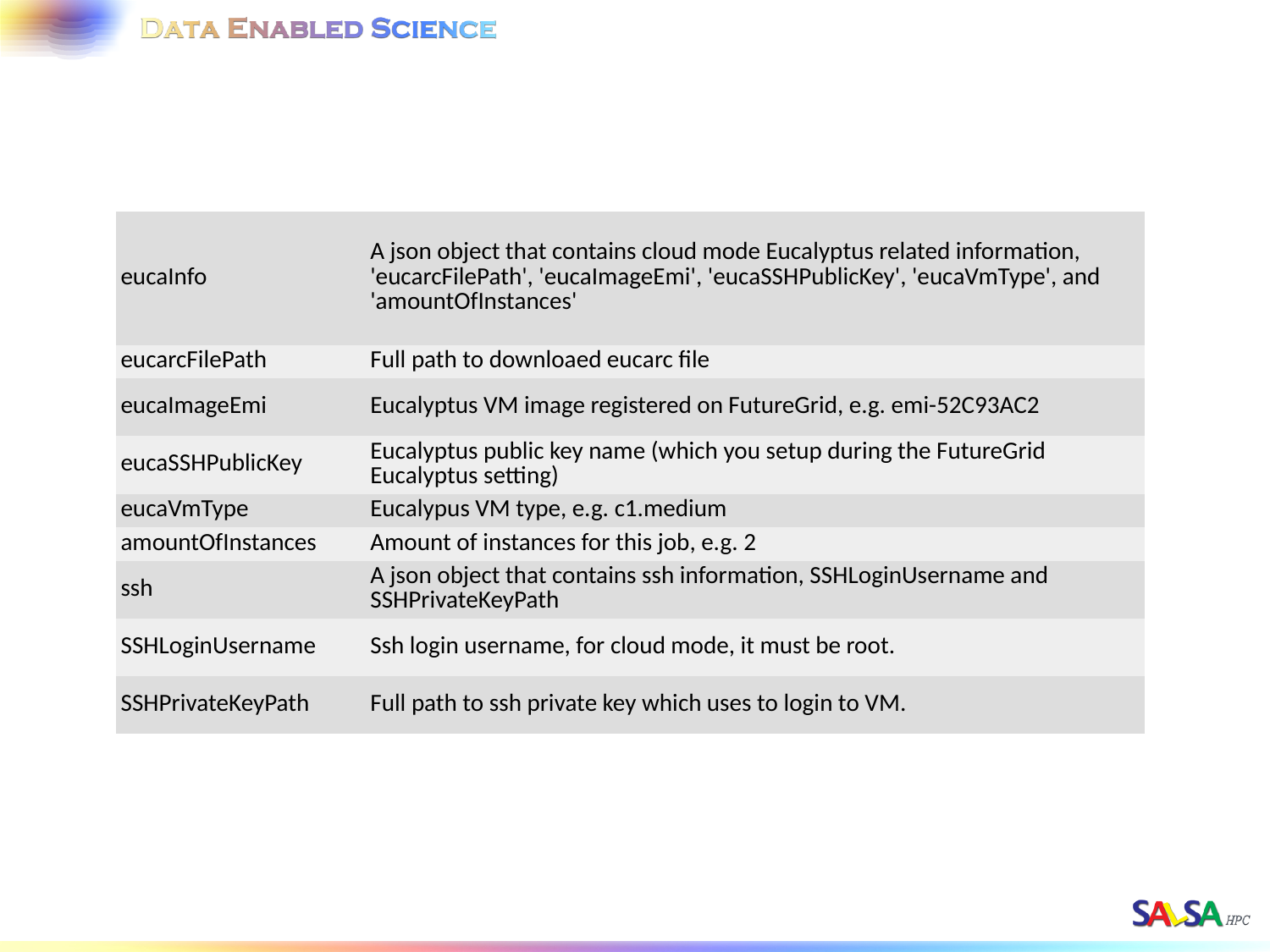

| eucaInfo | A json object that contains cloud mode Eucalyptus related information, 'eucarcFilePath', 'eucaImageEmi', 'eucaSSHPublicKey', 'eucaVmType', and 'amountOfInstances' |
| --- | --- |
| eucarcFilePath | Full path to downloaed eucarc file |
| eucaImageEmi | Eucalyptus VM image registered on FutureGrid, e.g. emi-52C93AC2 |
| eucaSSHPublicKey | Eucalyptus public key name (which you setup during the FutureGrid Eucalyptus setting) |
| eucaVmType | Eucalypus VM type, e.g. c1.medium |
| amountOfInstances | Amount of instances for this job, e.g. 2 |
| ssh | A json object that contains ssh information, SSHLoginUsername and SSHPrivateKeyPath |
| SSHLoginUsername | Ssh login username, for cloud mode, it must be root. |
| SSHPrivateKeyPath | Full path to ssh private key which uses to login to VM. |